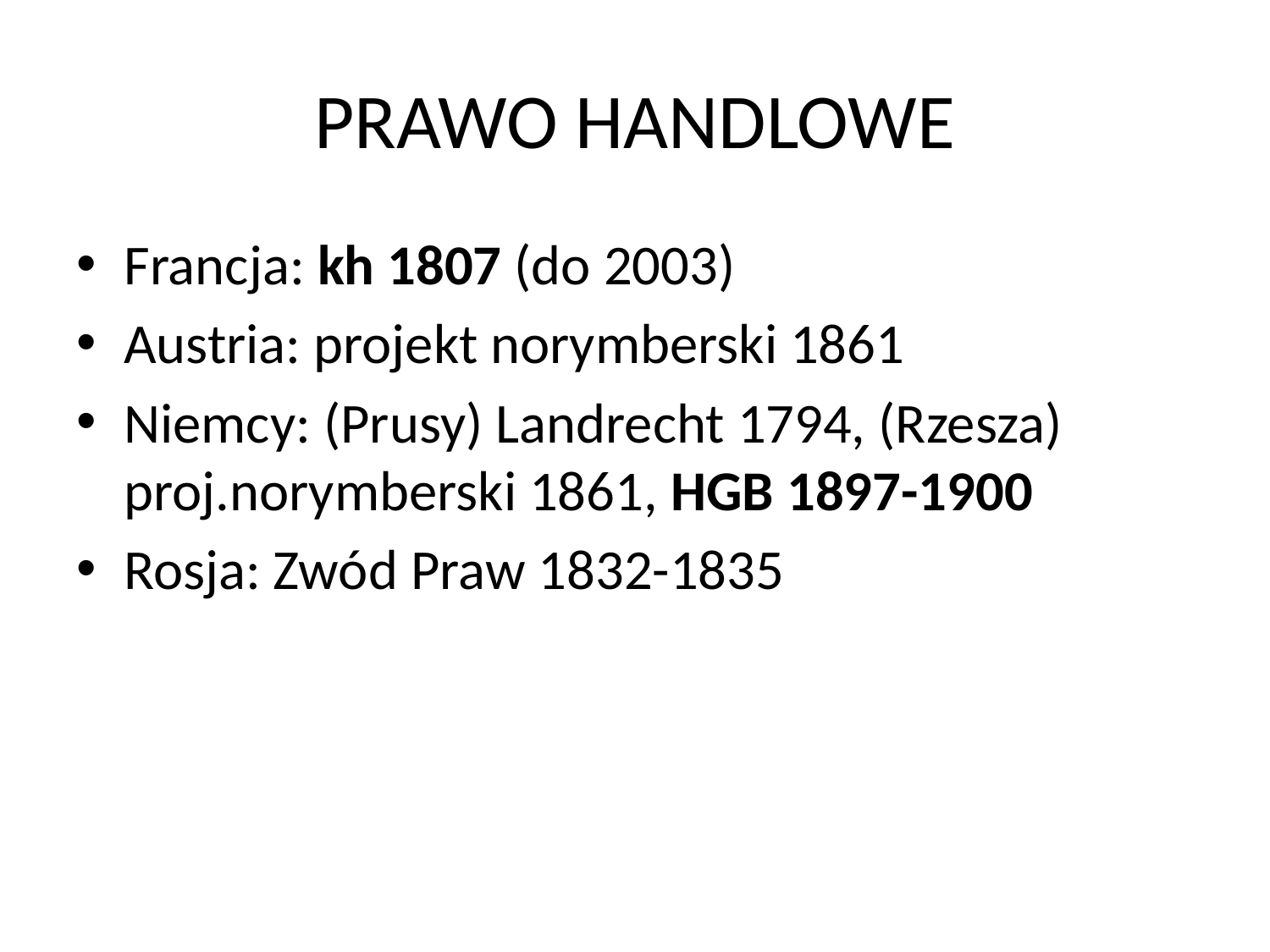

# PRAWO HANDLOWE
Francja: kh 1807 (do 2003)
Austria: projekt norymberski 1861
Niemcy: (Prusy) Landrecht 1794, (Rzesza) proj.norymberski 1861, HGB 1897-1900
Rosja: Zwód Praw 1832-1835